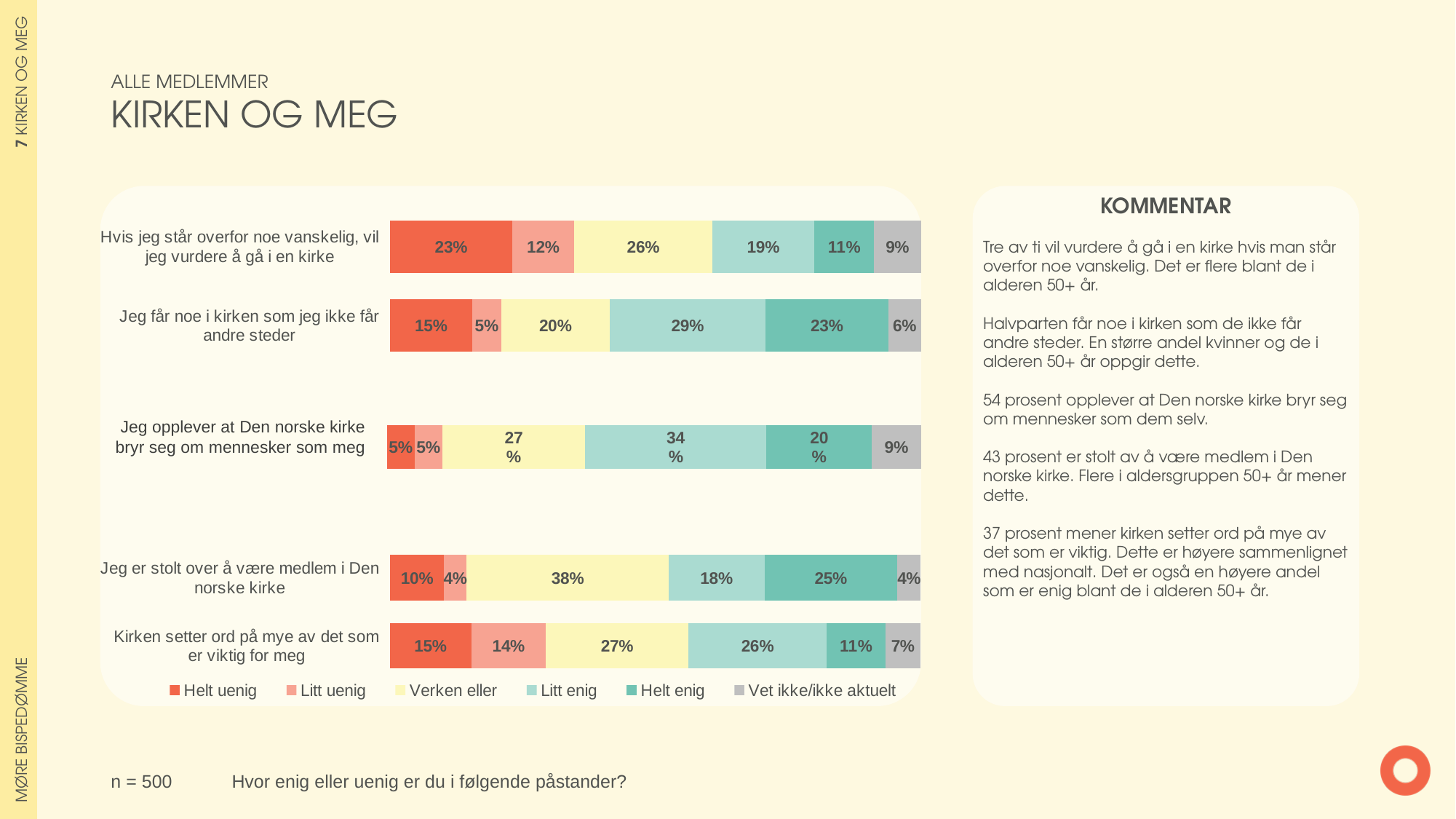

| 7 KIRKEN OG MEG |
| --- |
| MØRE BISPEDØMME |
ALLE MEDLEMMER
KIRKEN OG MEG

### Chart

| Category | Helt uenig | Litt uenig | Verken eller | Litt enig | Helt enig | Vet ikke/ikke aktuelt |
|---|---|---|---|---|---|---|
| Jeg får noe i kirken som jeg ikke får andre steder | 0.1543496459636 | 0.05488649088271 | 0.2044576571326 | 0.293737244226 | 0.2310759339945 | 0.06149302780076 |
| Hvis jeg står overfor noe vanskelig, vil jeg vurdere å gå i en kirke | 0.2299481118913 | 0.1166644736446 | 0.260331734678 | 0.1923072254974 | 0.112250835839 | 0.08849761844969 |

KOMMENTAR

Tre av ti vil vurdere å gå i en kirke hvis man står overfor noe vanskelig. Det er flere blant de i alderen 50+ år.

Halvparten får noe i kirken som de ikke får andre steder. En større andel kvinner og de i alderen 50+ år oppgir dette.

54 prosent opplever at Den norske kirke bryr seg om mennesker som dem selv.

43 prosent er stolt av å være medlem i Den norske kirke. Flere i aldersgruppen 50+ år mener dette.

37 prosent mener kirken setter ord på mye av det som er viktig. Dette er høyere sammenlignet med nasjonalt. Det er også en høyere andel som er enig blant de i alderen 50+ år.
Jeg opplever at Den norske kirke bryr seg om mennesker som meg

### Chart

| Category | Helt uenig | Litt uenig | Verken eller | Litt enig | Helt enig | Vet ikke/ikke aktuelt |
|---|---|---|---|---|---|---|
| % | 0.05138142849517 | 0.05229371903792 | 0.2674370921089 | 0.3395677808769 | 0.1971231398137 | 0.0921968396674 |

### Chart

| Category | Helt uenig | Litt uenig | Verken eller | Litt enig | Helt enig | Vet ikke/ikke aktuelt |
|---|---|---|---|---|---|---|
| Kirken setter ord på mye av det som er viktig for meg | 0.1529466837618 | 0.1409747994559 | 0.2681242982272 | 0.2608956622694 | 0.1103191612993 | 0.06673939498637 |
| Jeg er stolt over å være medlem i Den norske kirke | 0.1017141383026 | 0.0426183449358 | 0.3811137112789 | 0.1800210763345 | 0.2506058089812 | 0.04392692016698 |
n = 500
Hvor enig eller uenig er du i følgende påstander?